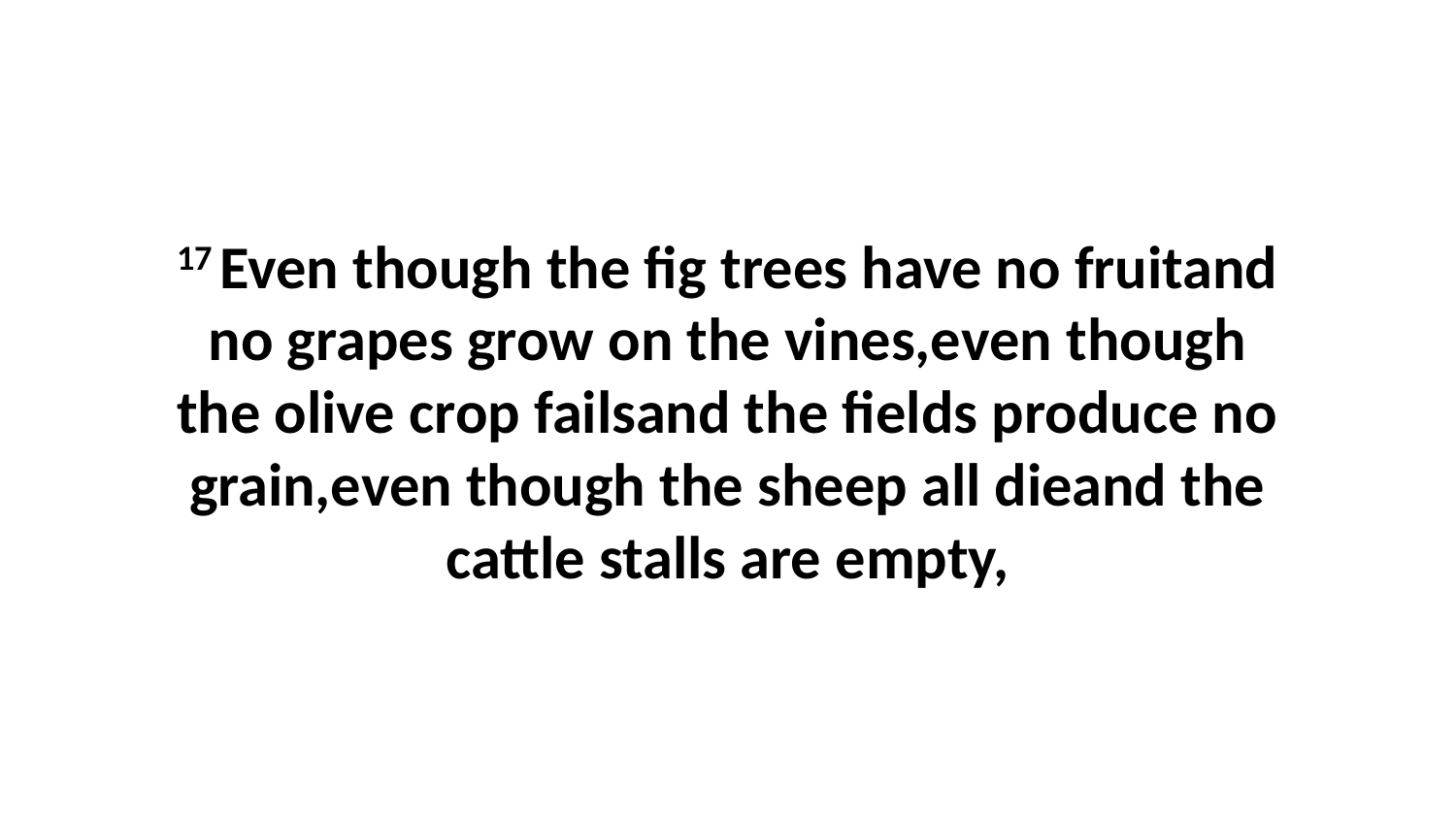

17 Even though the fig trees have no fruitand no grapes grow on the vines,even though the olive crop failsand the fields produce no grain,even though the sheep all dieand the cattle stalls are empty,